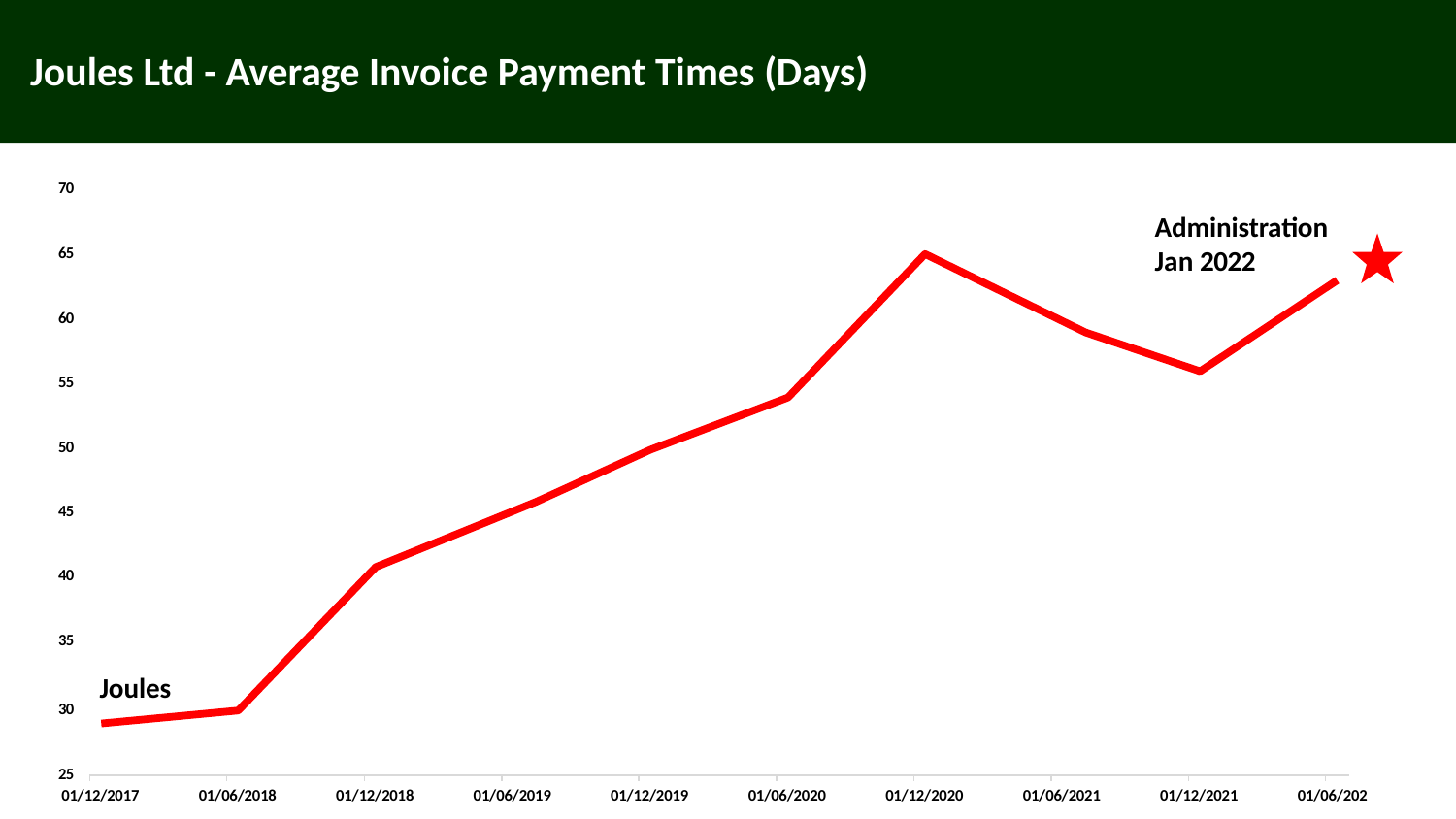

# Joules Ltd - Average Invoice Payment Times (Days)
70
Administration Jan 2022

65

60

55

50

45

40

35
Joules
30

25

01/12/2017
01/06/2018
01/12/2018
01/06/2019
01/12/2019
01/06/2020
01/12/2020
01/06/2021
01/12/2021
01/06/202